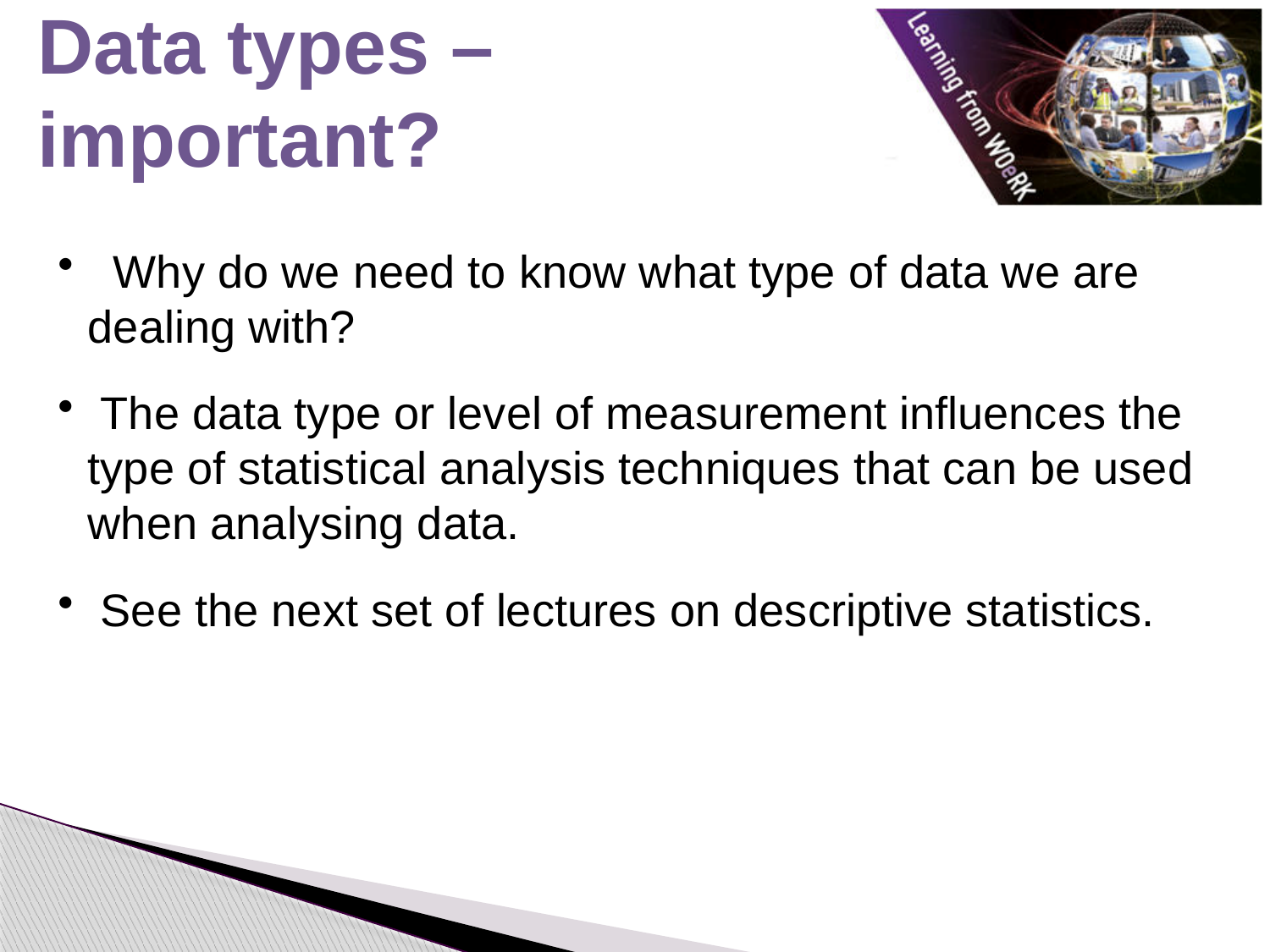

Data types – important?
  Why do we need to know what type of data we are dealing with?
 The data type or level of measurement influences the type of statistical analysis techniques that can be used when analysing data.
 See the next set of lectures on descriptive statistics.